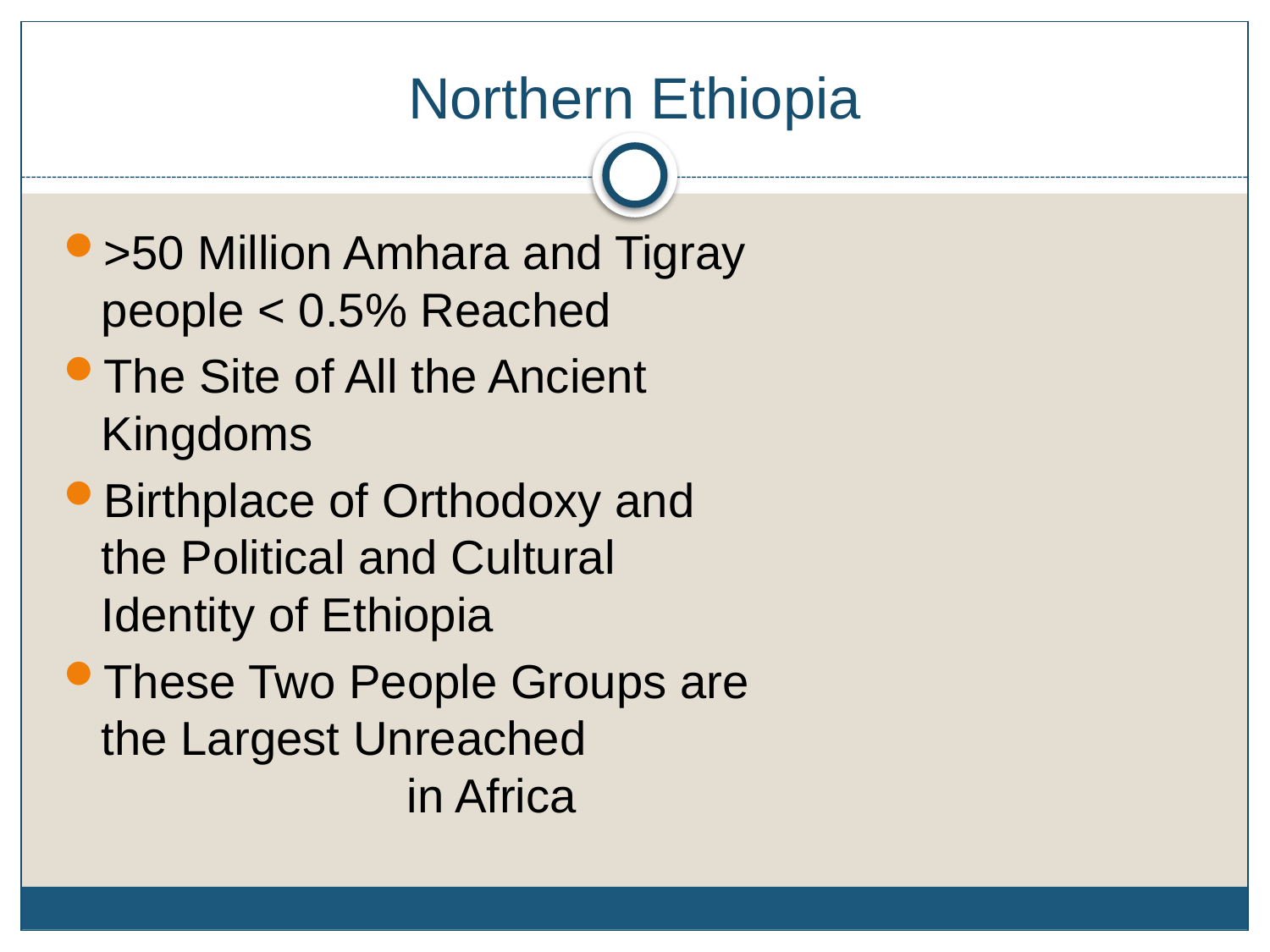

# Northern Ethiopia
>50 Million Amhara and Tigray people < 0.5% Reached
The Site of All the Ancient Kingdoms
Birthplace of Orthodoxy and the Political and Cultural Identity of Ethiopia
These Two People Groups are the Largest Unreached                                     in Africa